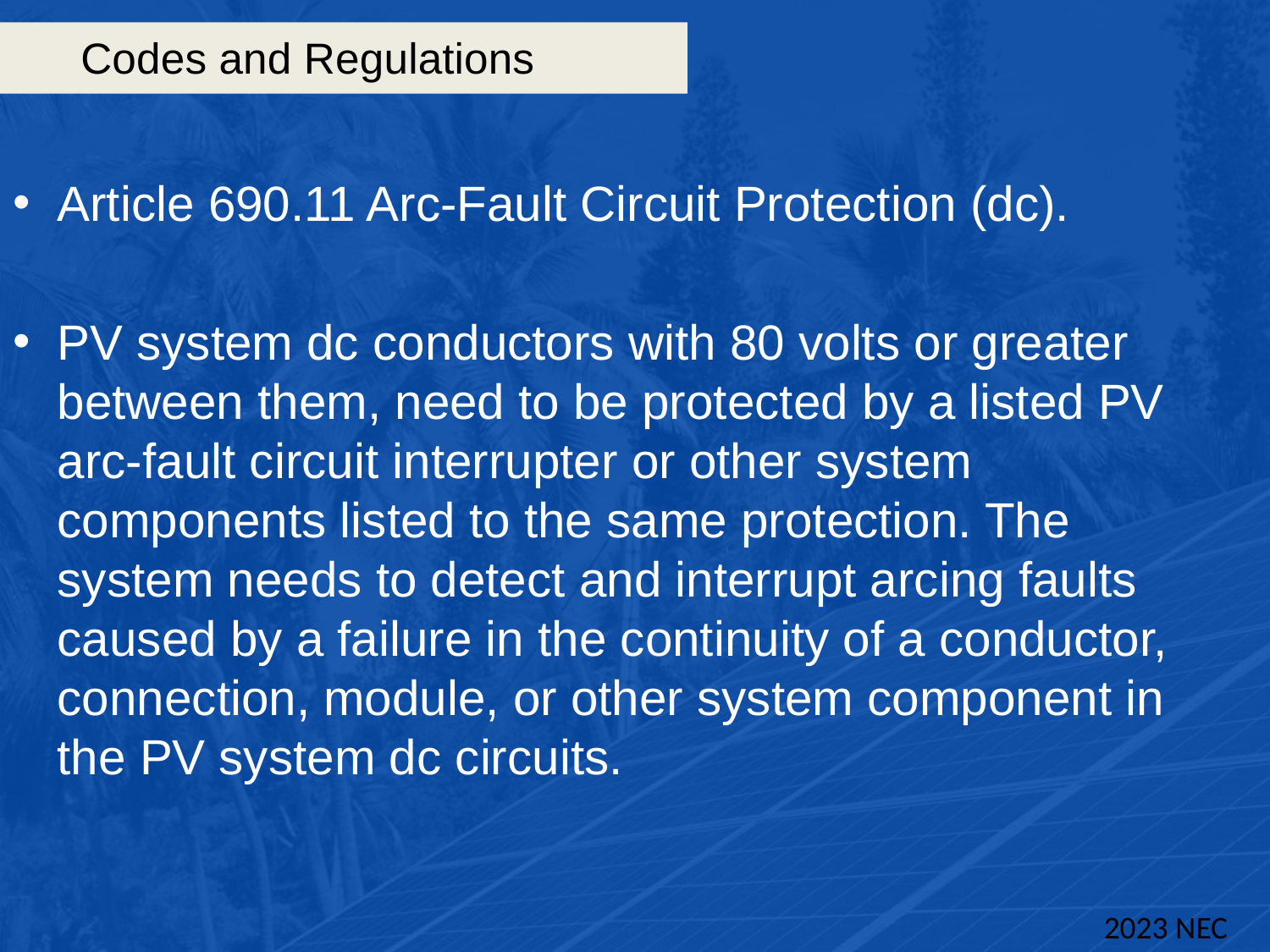

# Codes and Regulations
Article 690.11 Arc-Fault Circuit Protection (dc).

PV system dc conductors with 80 volts or greater between them, need to be protected by a listed PV arc-fault circuit interrupter or other system components listed to the same protection. The system needs to detect and interrupt arcing faults caused by a failure in the continuity of a conductor, connection, module, or other system component in the PV system dc circuits.
2023 NEC